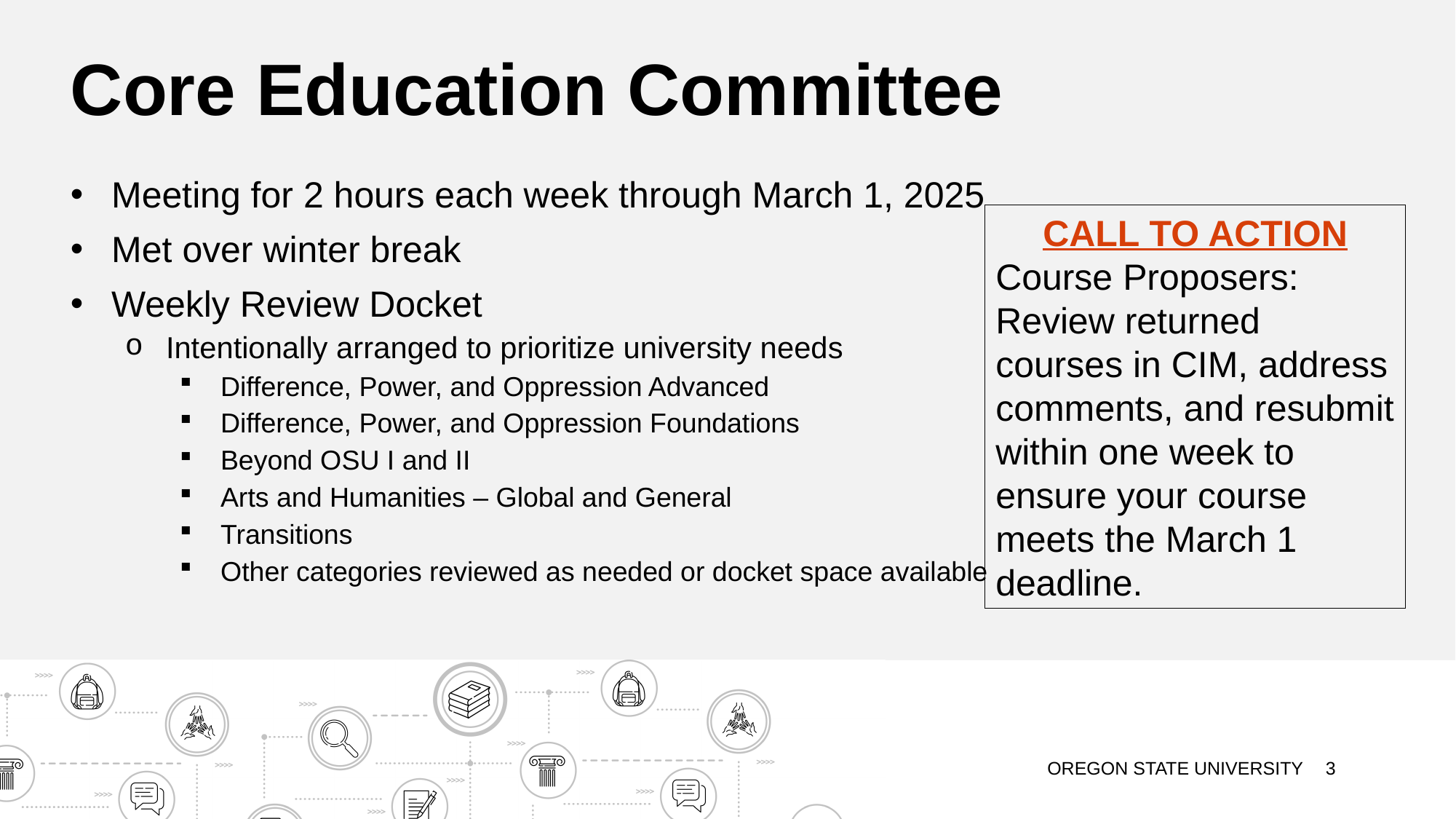

# Core Education Committee
Meeting for 2 hours each week through March 1, 2025
Met over winter break
Weekly Review Docket
Intentionally arranged to prioritize university needs
Difference, Power, and Oppression Advanced
Difference, Power, and Oppression Foundations
Beyond OSU I and II
Arts and Humanities – Global and General
Transitions
Other categories reviewed as needed or docket space available
CALL TO ACTION
Course Proposers: Review returned courses in CIM, address comments, and resubmit within one week to ensure your course meets the March 1 deadline.